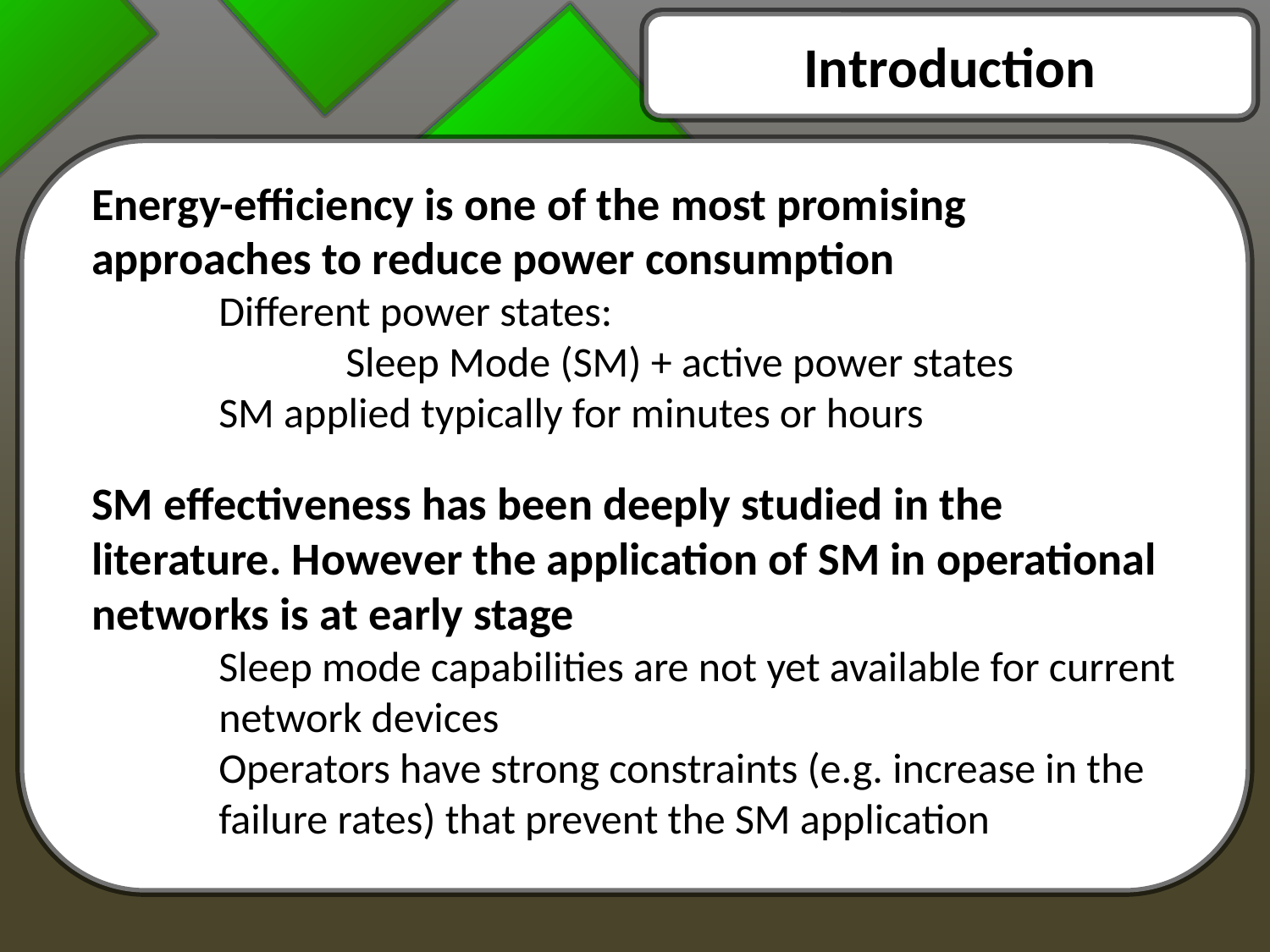

Introduction

Energy-efficiency is one of the most promising approaches to reduce power consumption
	Different power states:
		Sleep Mode (SM) + active power states
	SM applied typically for minutes or hours

SM effectiveness has been deeply studied in the literature. However the application of SM in operational networks is at early stage
	Sleep mode capabilities are not yet available for current 	network devices
	Operators have strong constraints (e.g. increase in the 	failure rates) that prevent the SM application